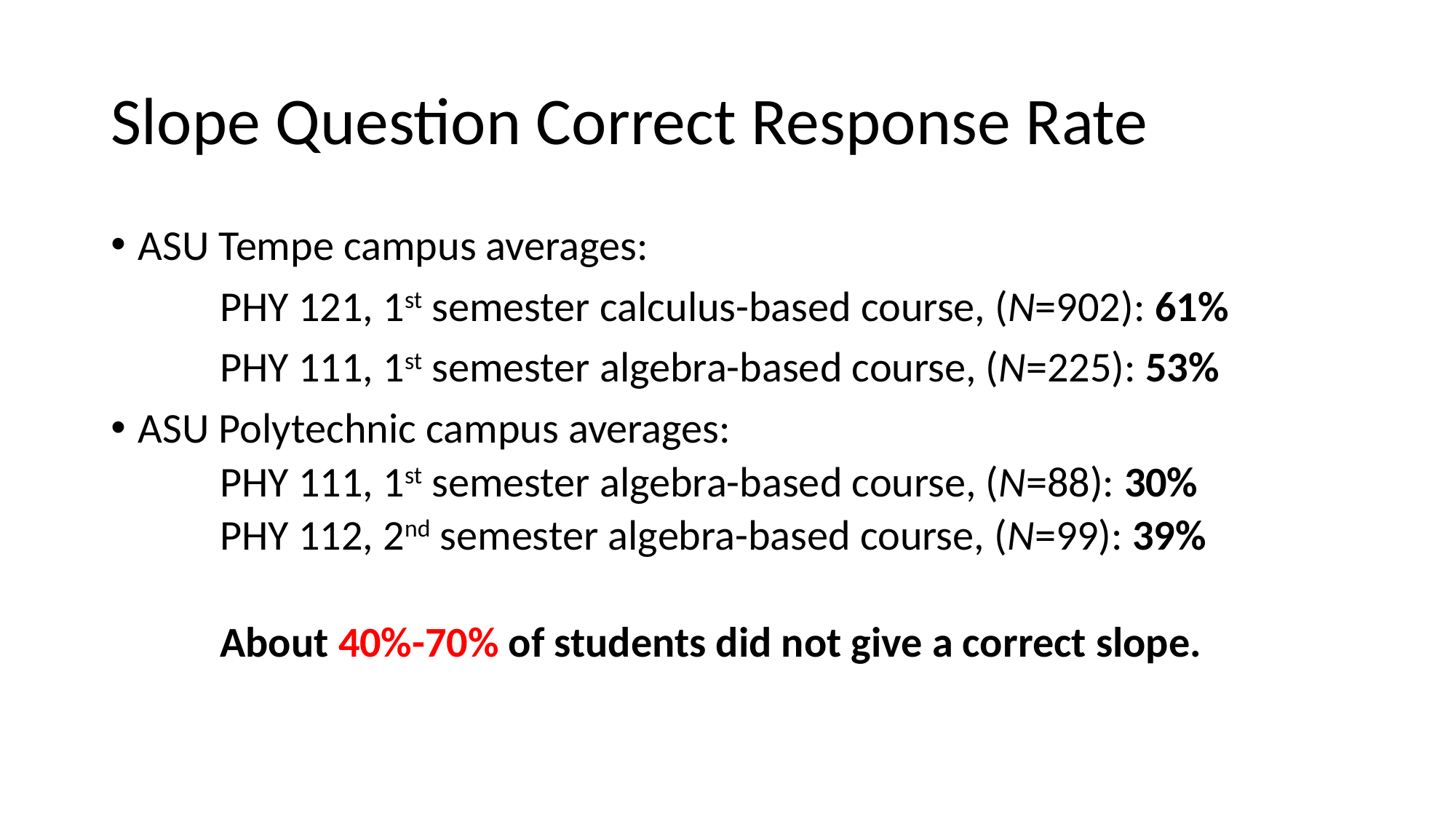

# Slope Question Correct Response Rate
ASU Tempe campus averages:
	PHY 121, 1st semester calculus-based course, (N=902): 61%
	PHY 111, 1st semester algebra-based course, (N=225): 53%
ASU Polytechnic campus averages:
PHY 111, 1st semester algebra-based course, (N=88): 30%
PHY 112, 2nd semester algebra-based course, (N=99): 39%

About 40%-70% of students did not give a correct slope.